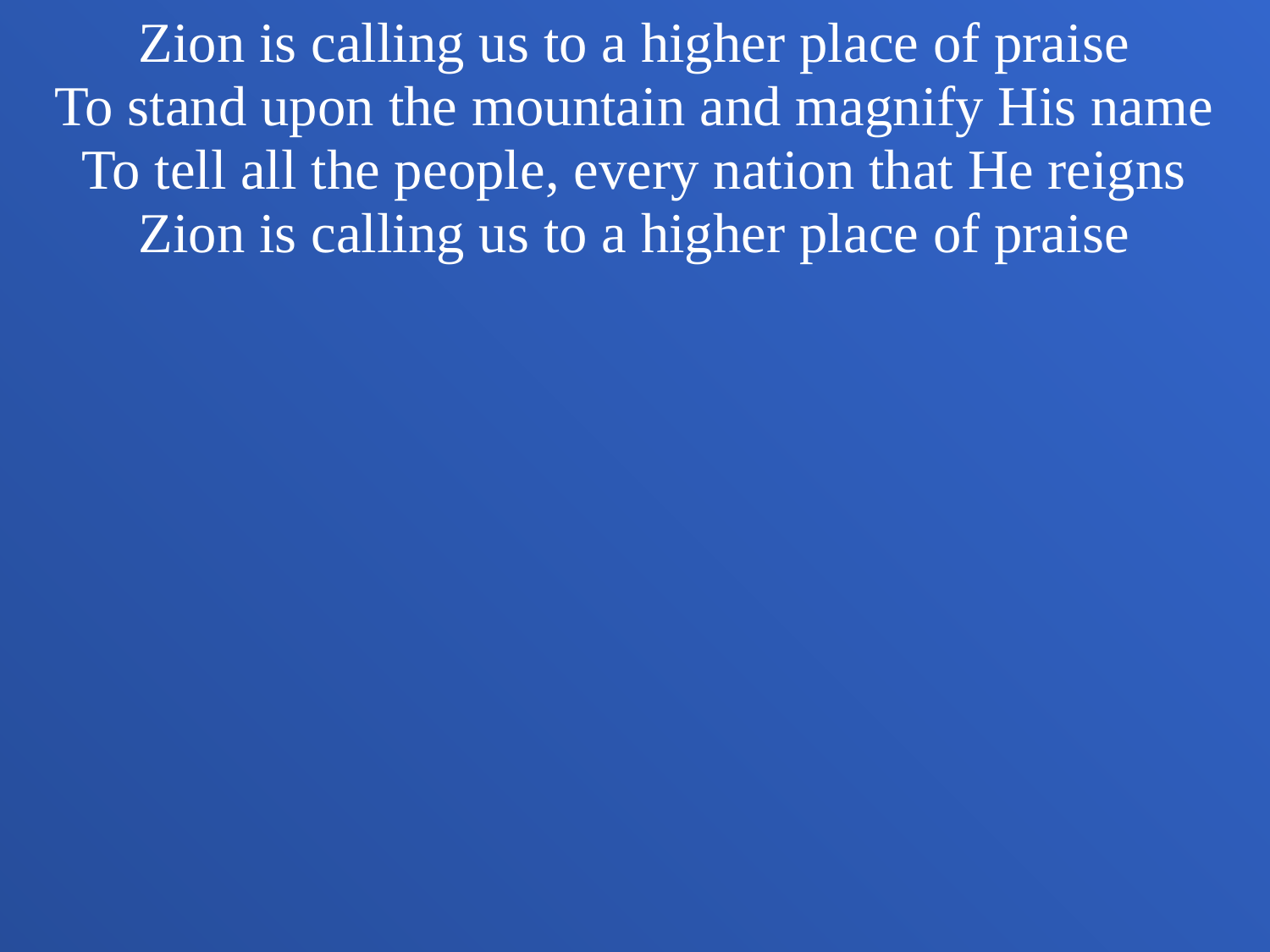

Zion is calling us to a higher place of praise
To stand upon the mountain and magnify His name
To tell all the people, every nation that He reigns
Zion is calling us to a higher place of praise